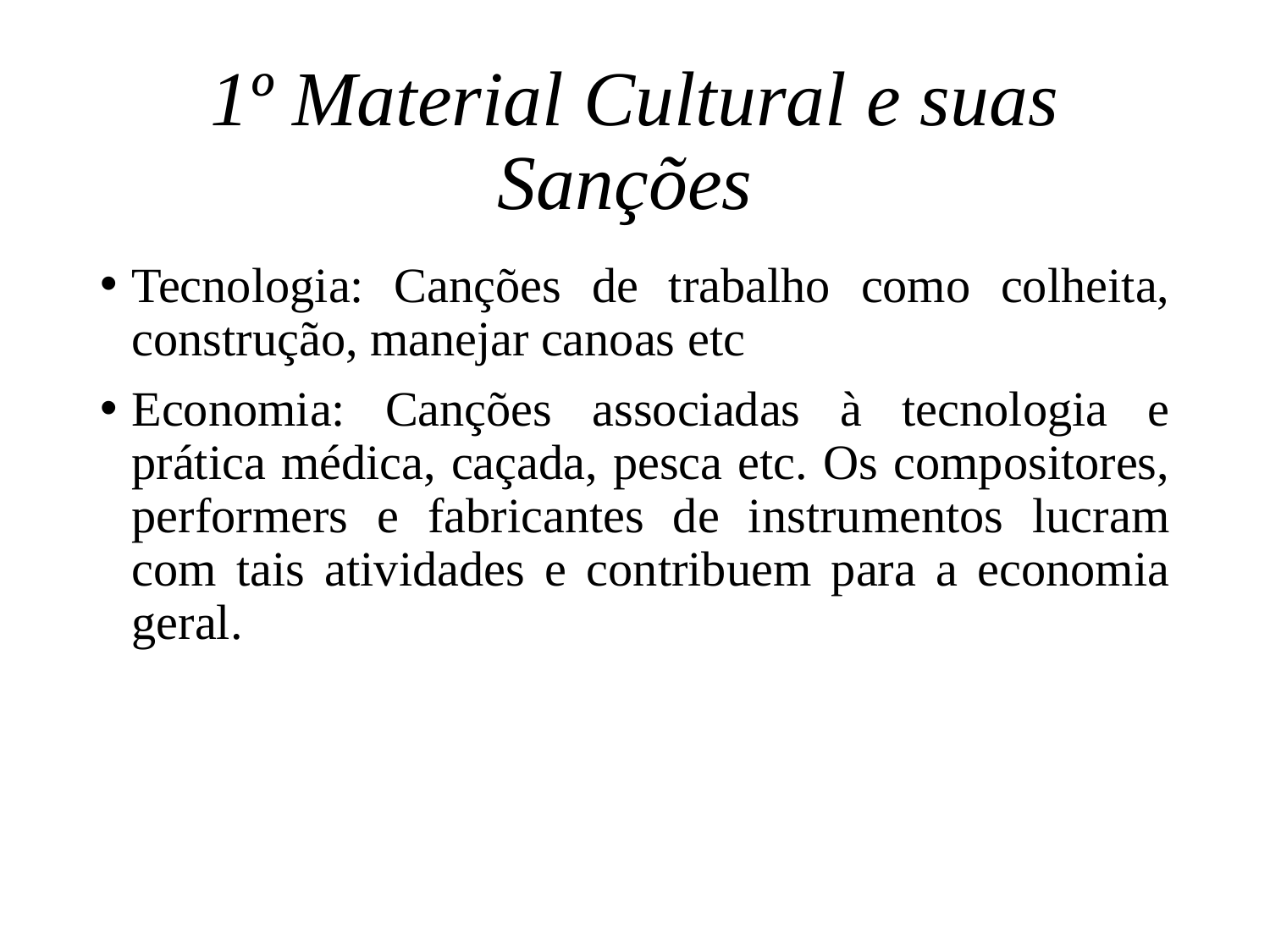

# 1º Material Cultural e suas Sanções
Tecnologia: Canções de trabalho como colheita, construção, manejar canoas etc
Economia: Canções associadas à tecnologia e prática médica, caçada, pesca etc. Os compositores, performers e fabricantes de instrumentos lucram com tais atividades e contribuem para a economia geral.